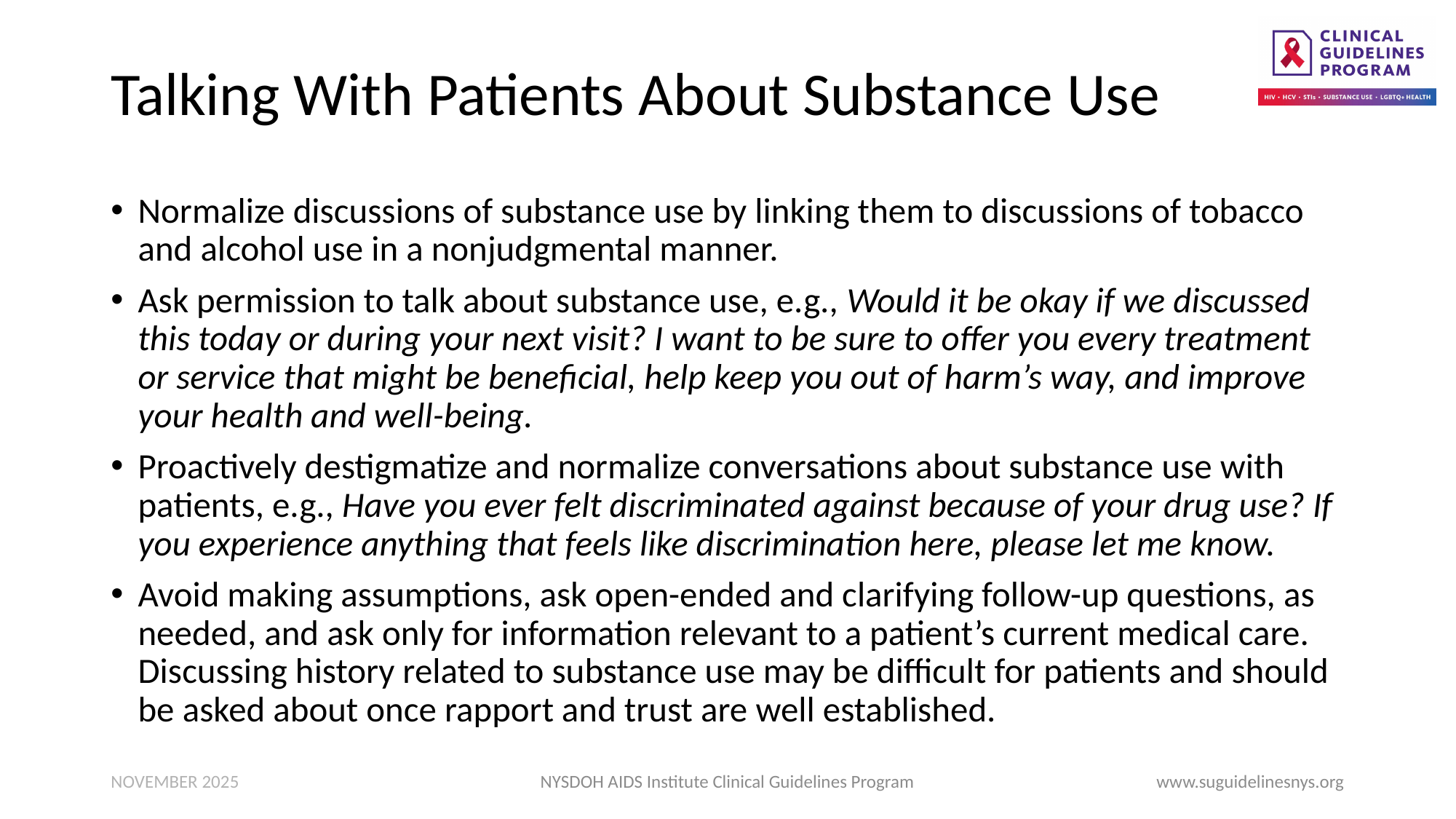

# Talking With Patients About Substance Use
Normalize discussions of substance use by linking them to discussions of tobacco and alcohol use in a nonjudgmental manner.
Ask permission to talk about substance use, e.g., Would it be okay if we discussed this today or during your next visit? I want to be sure to offer you every treatment or service that might be beneficial, help keep you out of harm’s way, and improve your health and well-being.
Proactively destigmatize and normalize conversations about substance use with patients, e.g., Have you ever felt discriminated against because of your drug use? If you experience anything that feels like discrimination here, please let me know.
Avoid making assumptions, ask open-ended and clarifying follow-up questions, as needed, and ask only for information relevant to a patient’s current medical care. Discussing history related to substance use may be difficult for patients and should be asked about once rapport and trust are well established.
NOVEMBER 2025
NYSDOH AIDS Institute Clinical Guidelines Program
www.suguidelinesnys.org